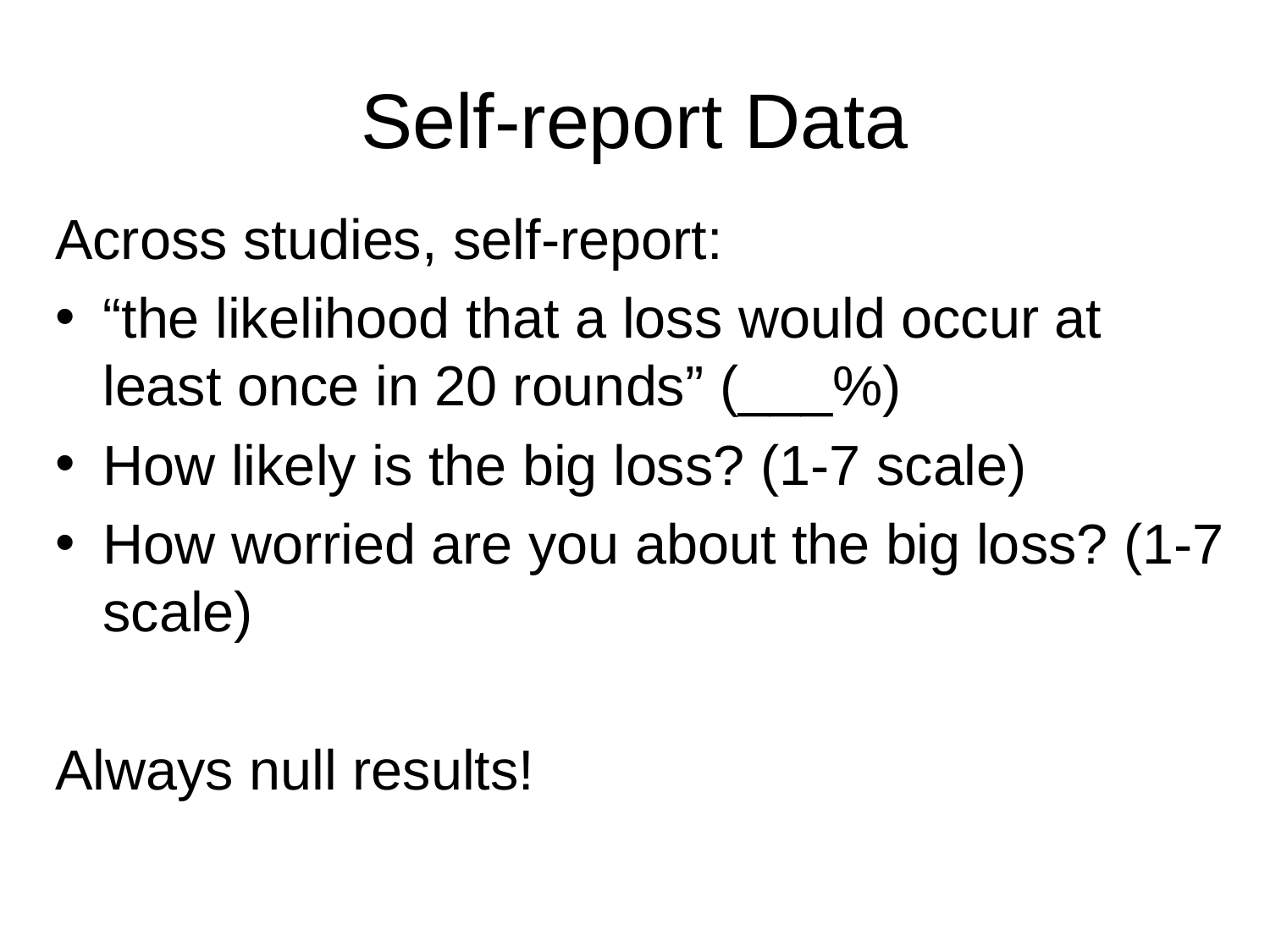

# Self-report Data
Across studies, self-report:
“the likelihood that a loss would occur at least once in 20 rounds” (___%)
How likely is the big loss? (1-7 scale)
How worried are you about the big loss? (1-7 scale)

Always null results!